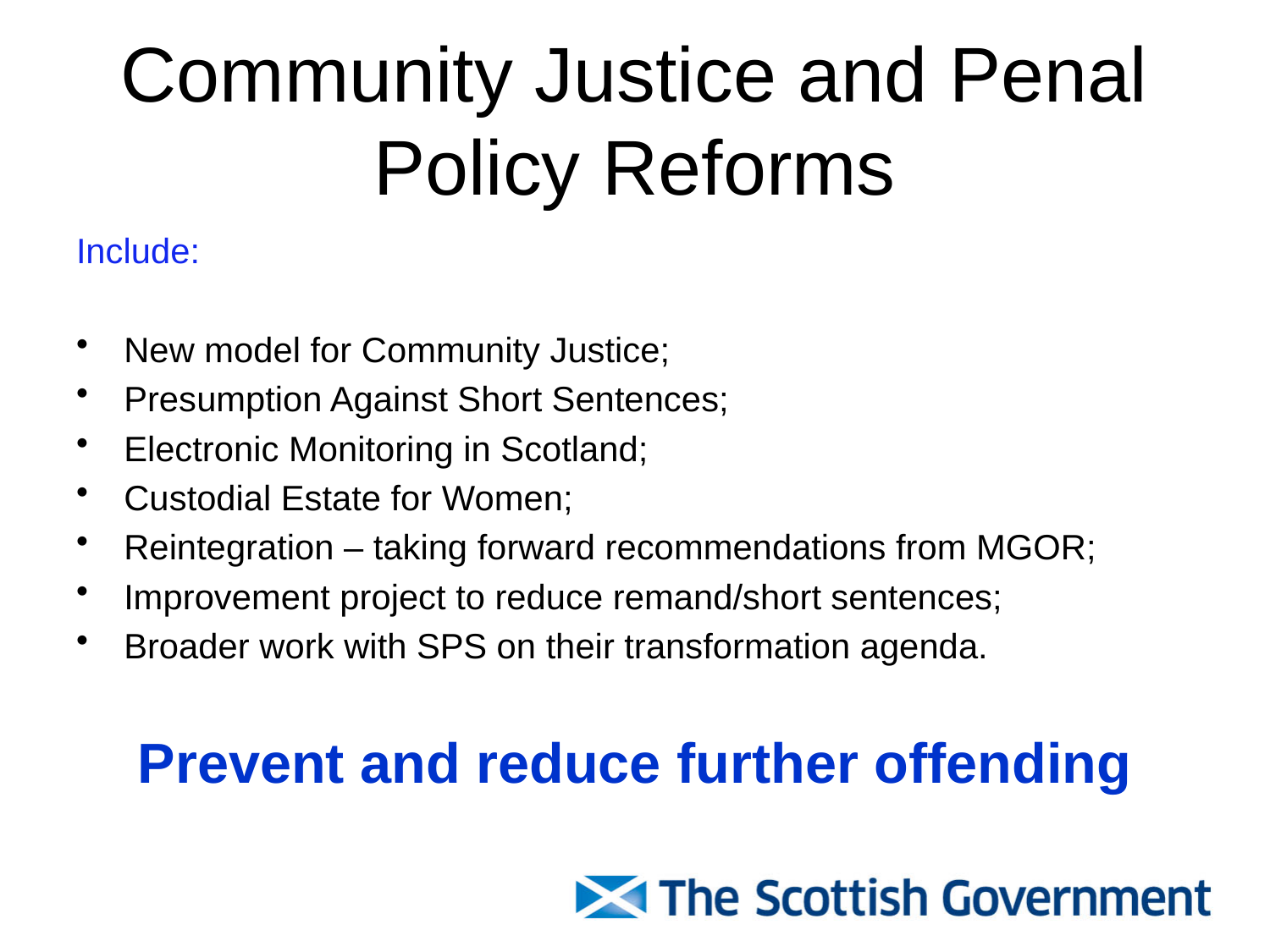

# Community Justice and Penal Policy Reforms
Include:

New model for Community Justice;
Presumption Against Short Sentences;
Electronic Monitoring in Scotland;
Custodial Estate for Women;
Reintegration – taking forward recommendations from MGOR;
Improvement project to reduce remand/short sentences;
Broader work with SPS on their transformation agenda.

Prevent and reduce further offending